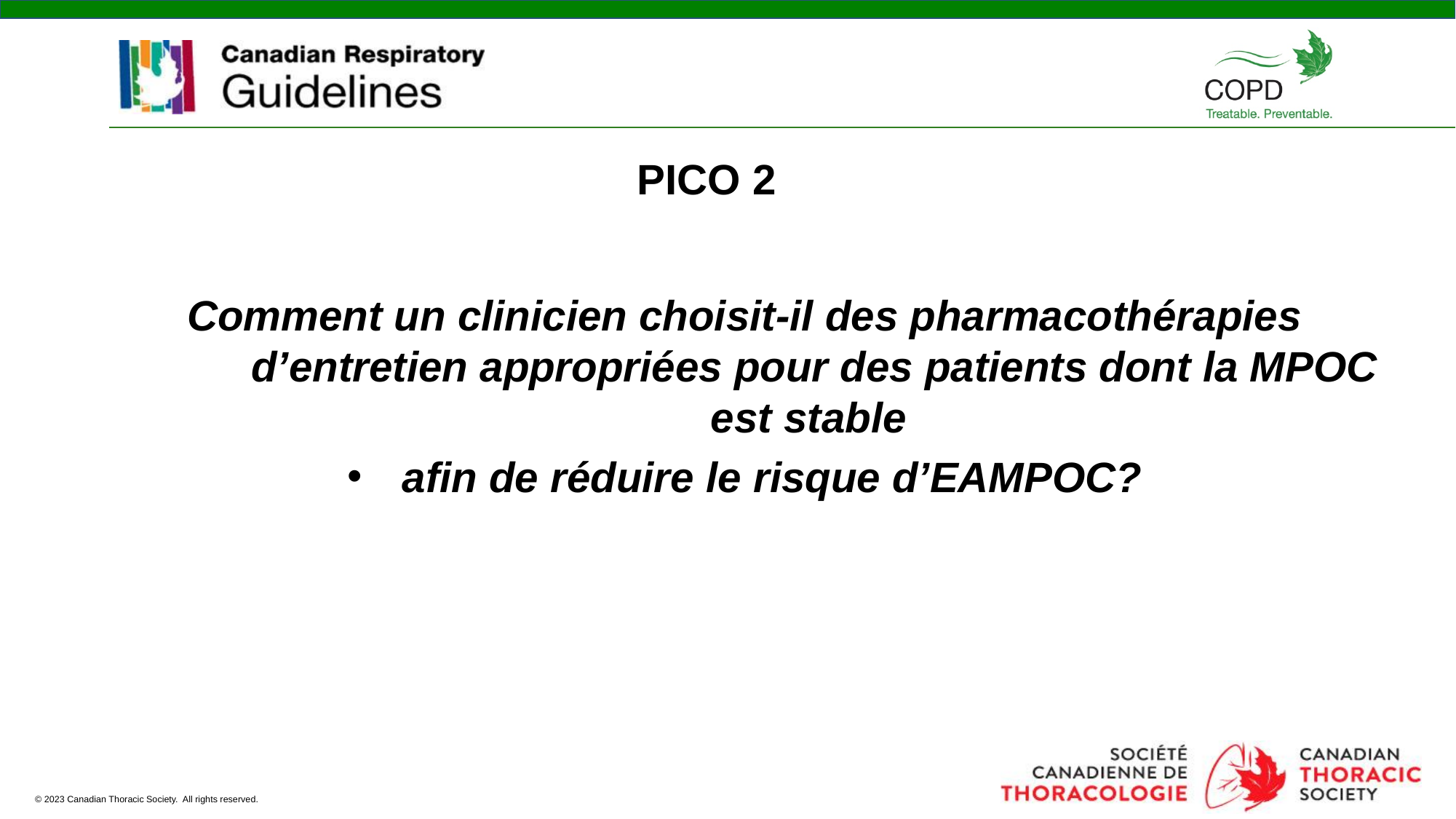

PICO 2

Comment un clinicien choisit-il des pharmacothérapies d’entretien appropriées pour des patients dont la MPOC est stable
afin de réduire le risque d’EAMPOC?